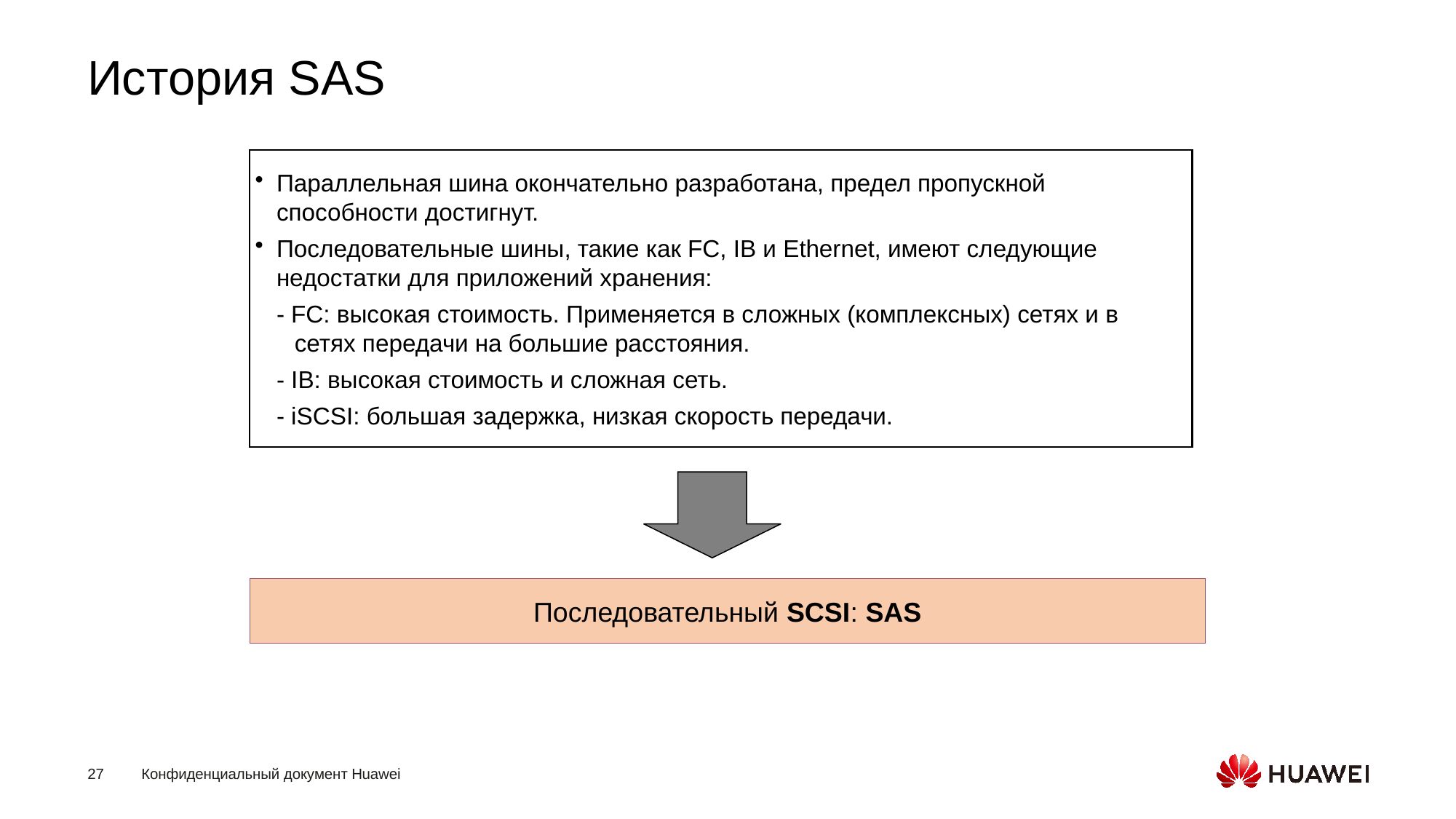

# История SAS
Параллельная шина окончательно разработана, предел пропускной способности достигнут.
Последовательные шины, такие как FC, IB и Ethernet, имеют следующие недостатки для приложений хранения:
- FC: высокая стоимость. Применяется в сложных (комплексных) сетях и в сетях передачи на большие расстояния.
- IB: высокая стоимость и сложная сеть.
- iSCSI: большая задержка, низкая скорость передачи.

Последовательный SCSI: SAS